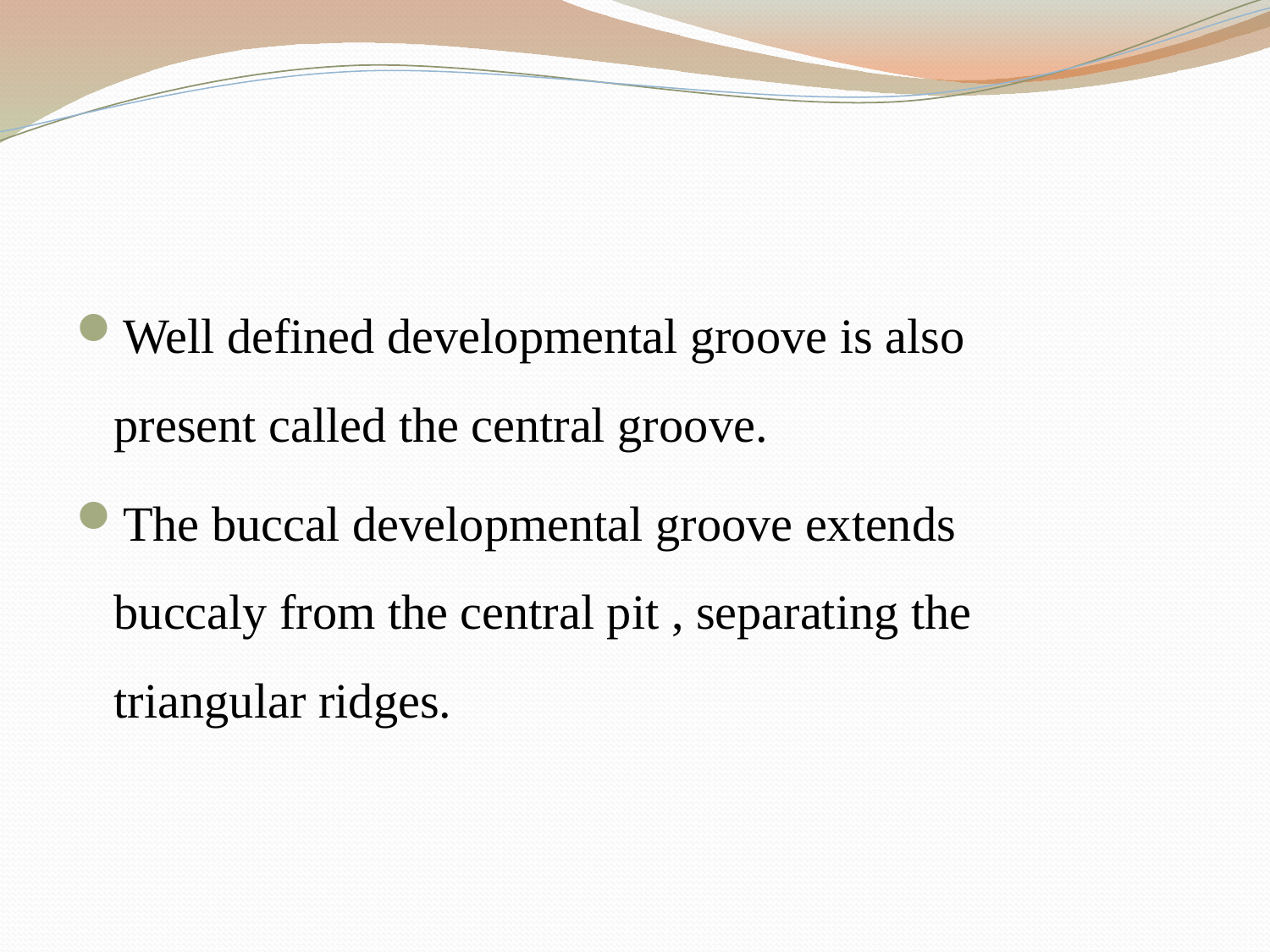

#
Well defined developmental groove is also present called the central groove.
The buccal developmental groove extends buccaly from the central pit , separating the triangular ridges.